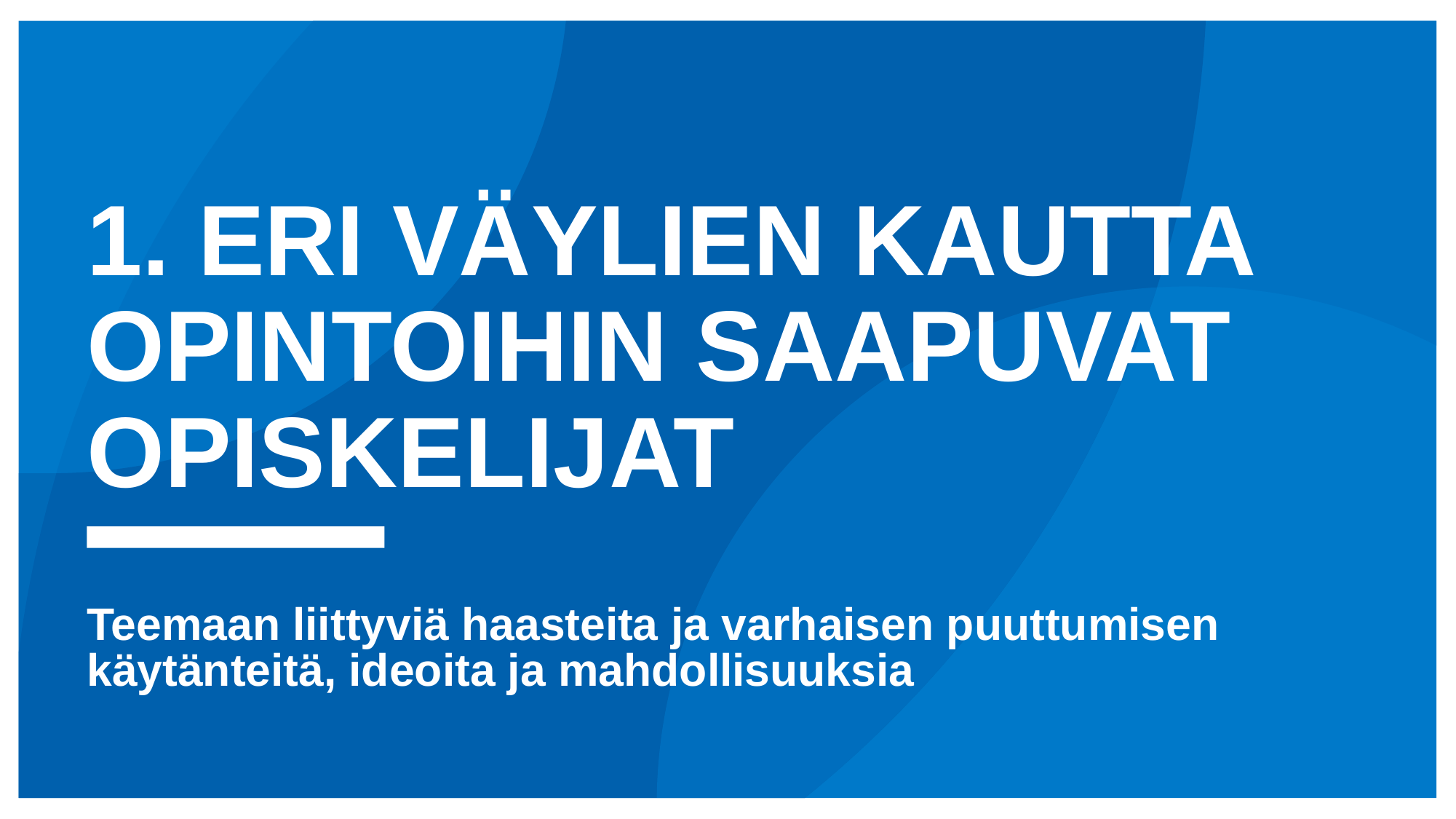

# 1. Eri väylien kautta opintoihin saapuvat opiskelijat
Teemaan liittyviä haasteita ja varhaisen puuttumisen käytänteitä, ideoita ja mahdollisuuksia